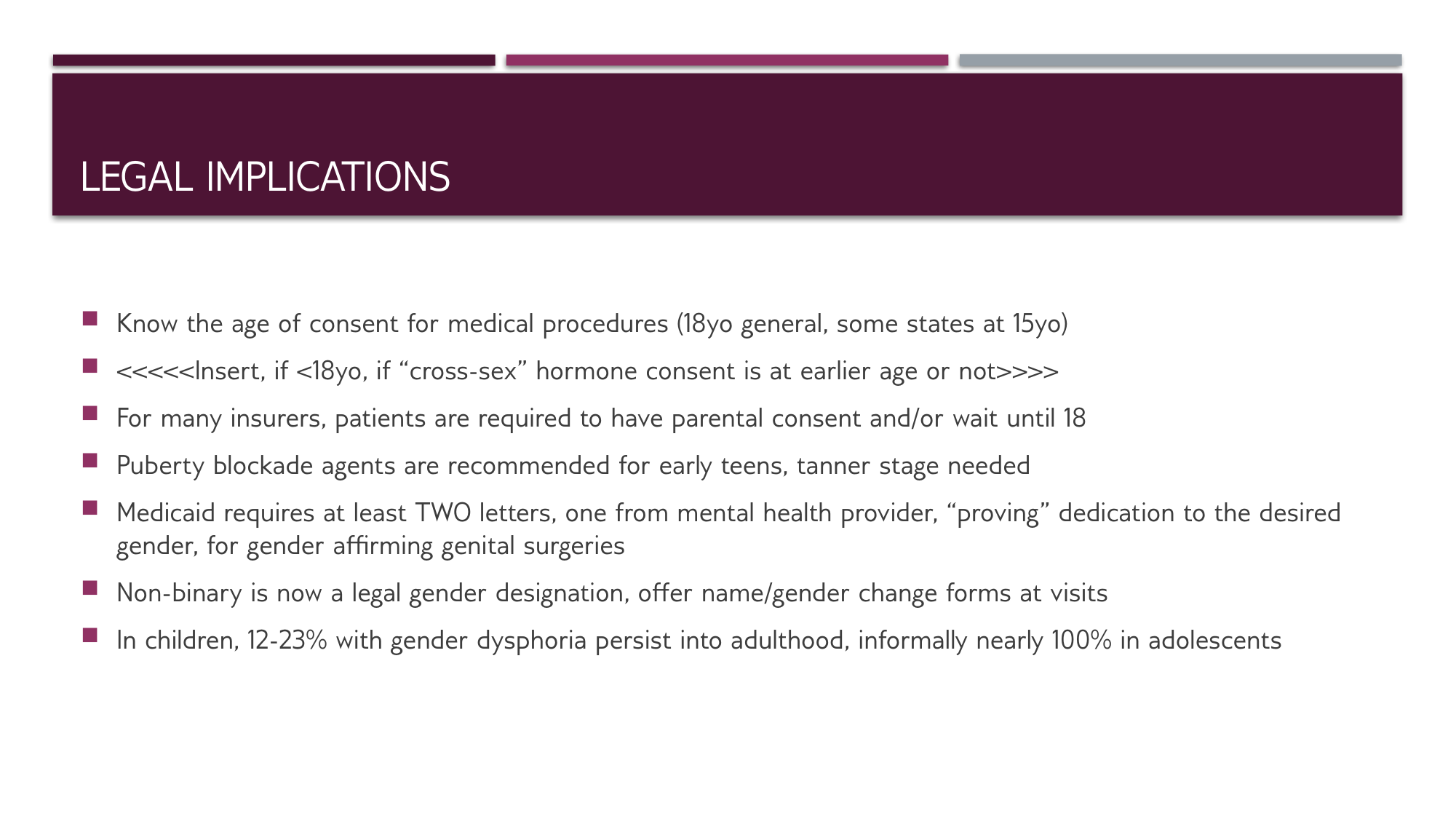

# Legal Implications
Know the age of consent for medical procedures (18yo general, some states at 15yo)
<<<<<Insert, if <18yo, if “cross-sex” hormone consent is at earlier age or not>>>>
For many insurers, patients are required to have parental consent and/or wait until 18
Puberty blockade agents are recommended for early teens, tanner stage needed
Medicaid requires at least TWO letters, one from mental health provider, “proving” dedication to the desired gender, for gender affirming genital surgeries
Non-binary is now a legal gender designation, offer name/gender change forms at visits
In children, 12-23% with gender dysphoria persist into adulthood, informally nearly 100% in adolescents